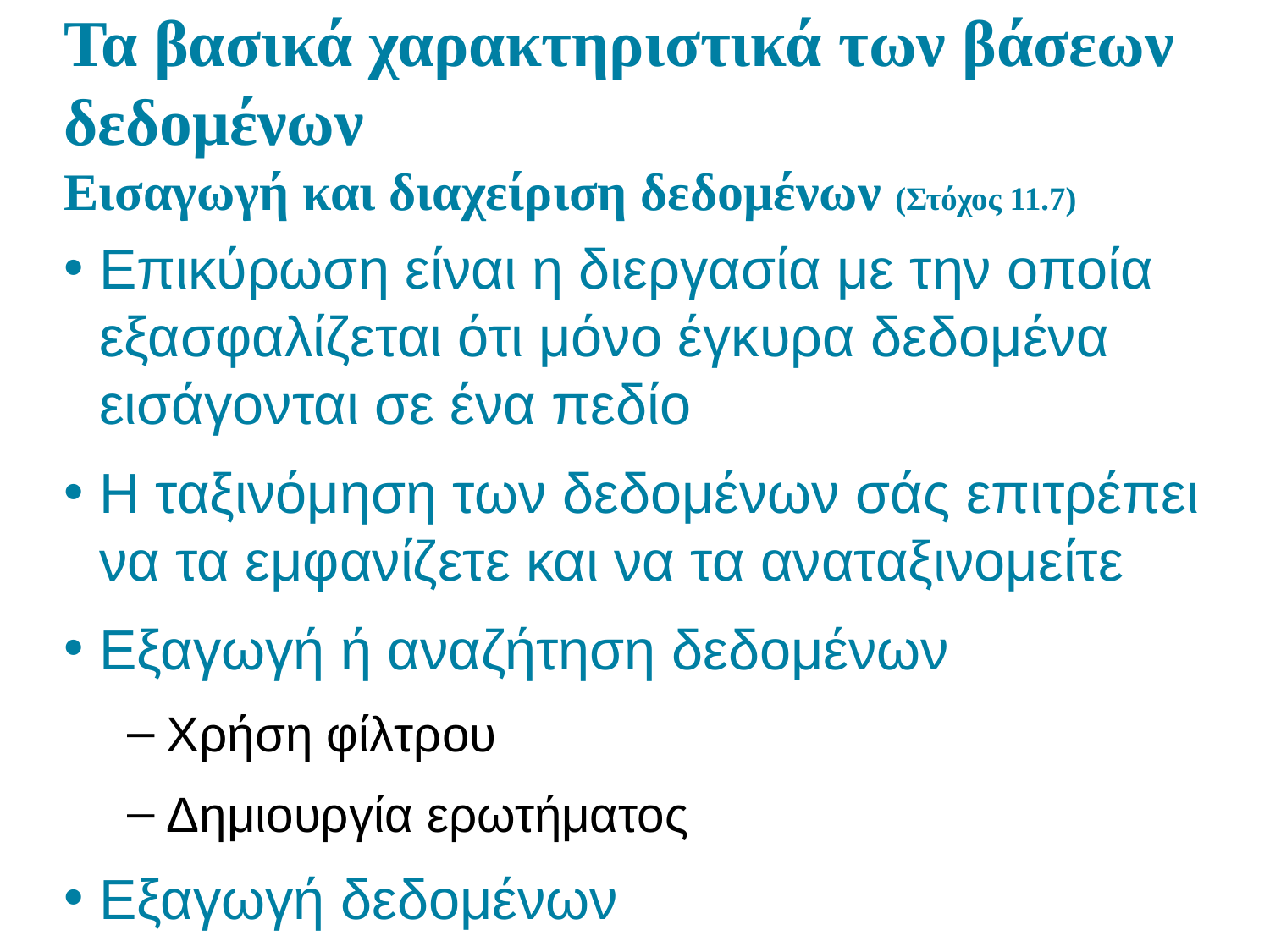

# Τα βασικά χαρακτηριστικά των βάσεων δεδομένων Εισαγωγή και διαχείριση δεδομένων (Στόχος 11.7)
Επικύρωση είναι η διεργασία με την οποία εξασφαλίζεται ότι μόνο έγκυρα δεδομένα εισάγονται σε ένα πεδίο
Η ταξινόμηση των δεδομένων σάς επιτρέπει να τα εμφανίζετε και να τα αναταξινομείτε
Εξαγωγή ή αναζήτηση δεδομένων
Χρήση φίλτρου
Δημιουργία ερωτήματος
Εξαγωγή δεδομένων